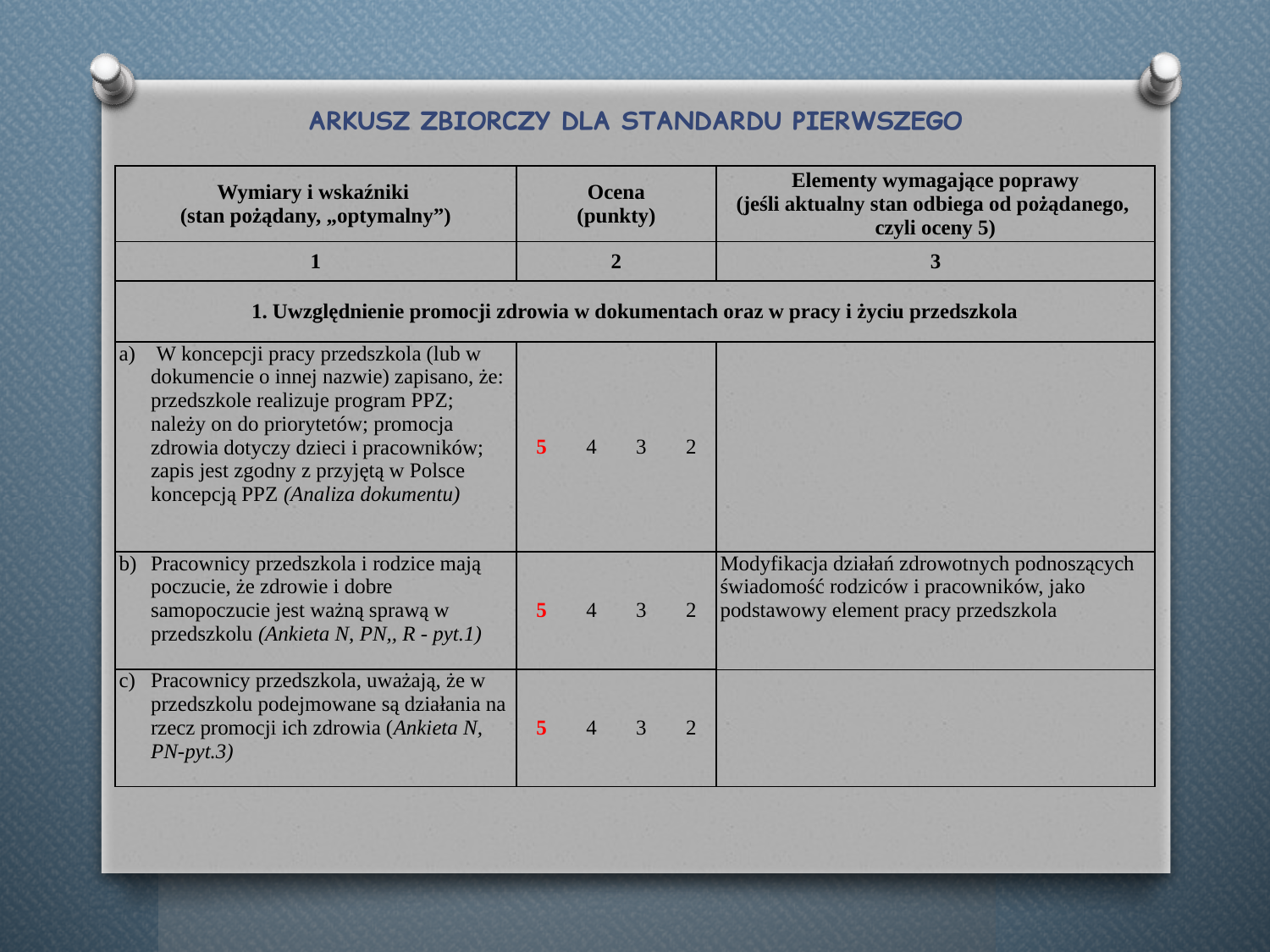

# Arkusz zbiorczy dla standardu pierwszego
| Wymiary i wskaźniki (stan pożądany, „optymalny”) | Ocena (punkty) |  |  |  | Elementy wymagające poprawy (jeśli aktualny stan odbiega od pożądanego, czyli oceny 5) |
| --- | --- | --- | --- | --- | --- |
| 1 | 2 |  |  |  | 3 |
| 1. Uwzględnienie promocji zdrowia w dokumentach oraz w pracy i życiu przedszkola |  |  |  |  |  |
| W koncepcji pracy przedszkola (lub w dokumencie o innej nazwie) zapisano, że: przedszkole realizuje program PPZ; należy on do priorytetów; promocja zdrowia dotyczy dzieci i pracowników; zapis jest zgodny z przyjętą w Polsce koncepcją PPZ (Analiza dokumentu) | 5 | 4 | 3 | 2 |  |
| Pracownicy przedszkola i rodzice mają poczucie, że zdrowie i dobre samopoczucie jest ważną sprawą w przedszkolu (Ankieta N, PN,, R - pyt.1) | 5 | 4 | 3 | 2 | Modyfikacja działań zdrowotnych podnoszących świadomość rodziców i pracowników, jako podstawowy element pracy przedszkola |
| Pracownicy przedszkola, uważają, że w przedszkolu podejmowane są działania na rzecz promocji ich zdrowia (Ankieta N, PN-pyt.3) | 5 | 4 | 3 | 2 |  |